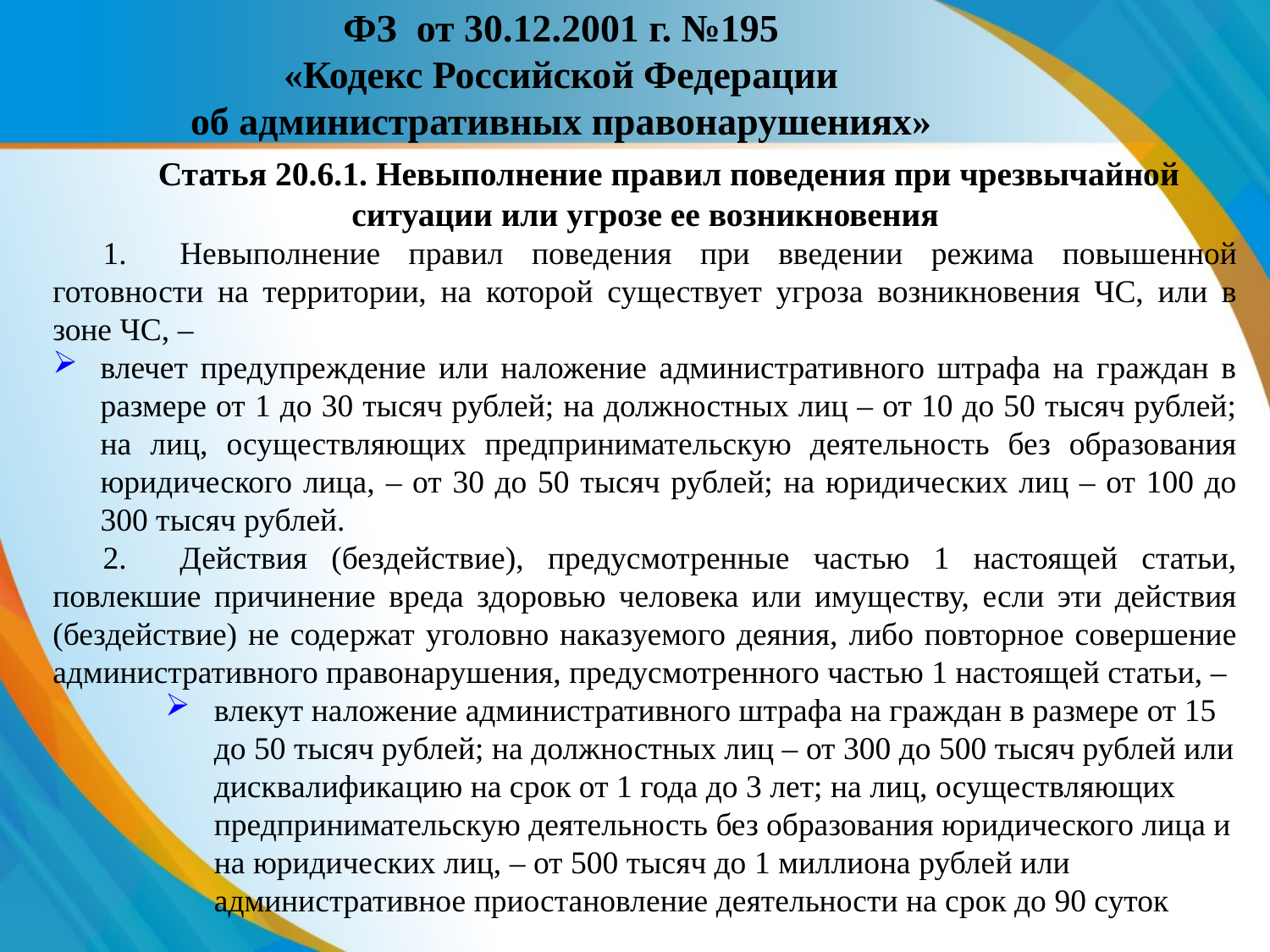

ФЗ  от 30.12.2001 г. №195
«Кодекс Российской Федерации
об административных правонарушениях»
Статья 20.6.1. Невыполнение правил поведения при чрезвычайной ситуации или угрозе ее возникновения
1.	Невыполнение правил поведения при введении режима повышенной готовности на территории, на которой существует угроза возникновения ЧС, или в зоне ЧС, –
влечет предупреждение или наложение административного штрафа на граждан в размере от 1 до 30 тысяч рублей; на должностных лиц – от 10 до 50 тысяч рублей; на лиц, осуществляющих предпринимательскую деятельность без образования юридического лица, – от 30 до 50 тысяч рублей; на юридических лиц – от 100 до 300 тысяч рублей.
2.	Действия (бездействие), предусмотренные частью 1 настоящей статьи, повлекшие причинение вреда здоровью человека или имуществу, если эти действия (бездействие) не содержат уголовно наказуемого деяния, либо повторное совершение административного правонарушения, предусмотренного частью 1 настоящей статьи, –
влекут наложение административного штрафа на граждан в размере от 15 до 50 тысяч рублей; на должностных лиц – от 300 до 500 тысяч рублей или дисквалификацию на срок от 1 года до 3 лет; на лиц, осуществляющих предпринимательскую деятельность без образования юридического лица и на юридических лиц, – от 500 тысяч до 1 миллиона рублей или административное приостановление деятельности на срок до 90 суток